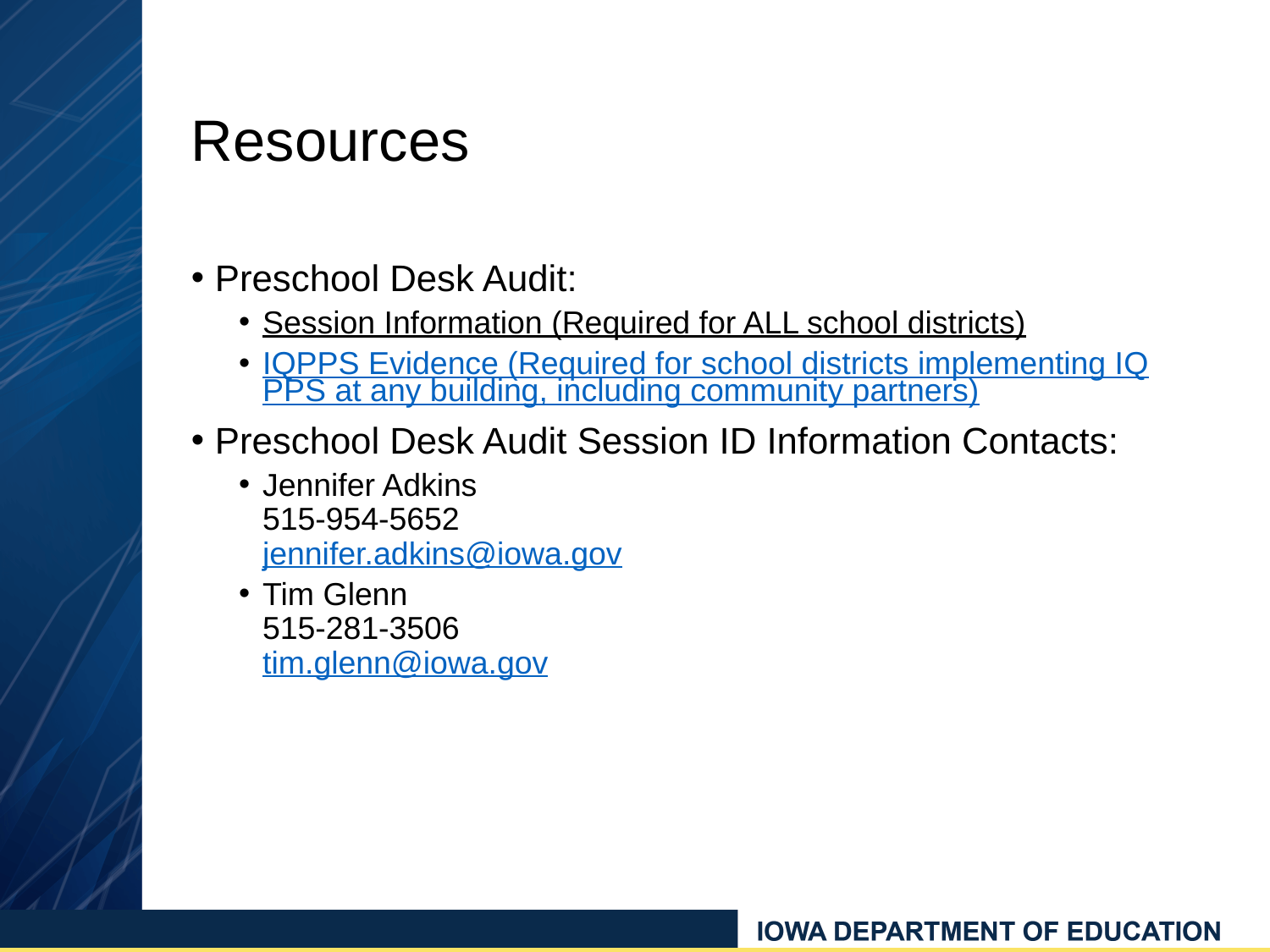

# Resources
Preschool Desk Audit:
Session Information (Required for ALL school districts)
IQPPS Evidence (Required for school districts implementing IQPPS at any building, including community partners)
Preschool Desk Audit Session ID Information Contacts:
Jennifer Adkins
515-954-5652
jennifer.adkins@iowa.gov
Tim Glenn
515-281-3506
tim.glenn@iowa.gov